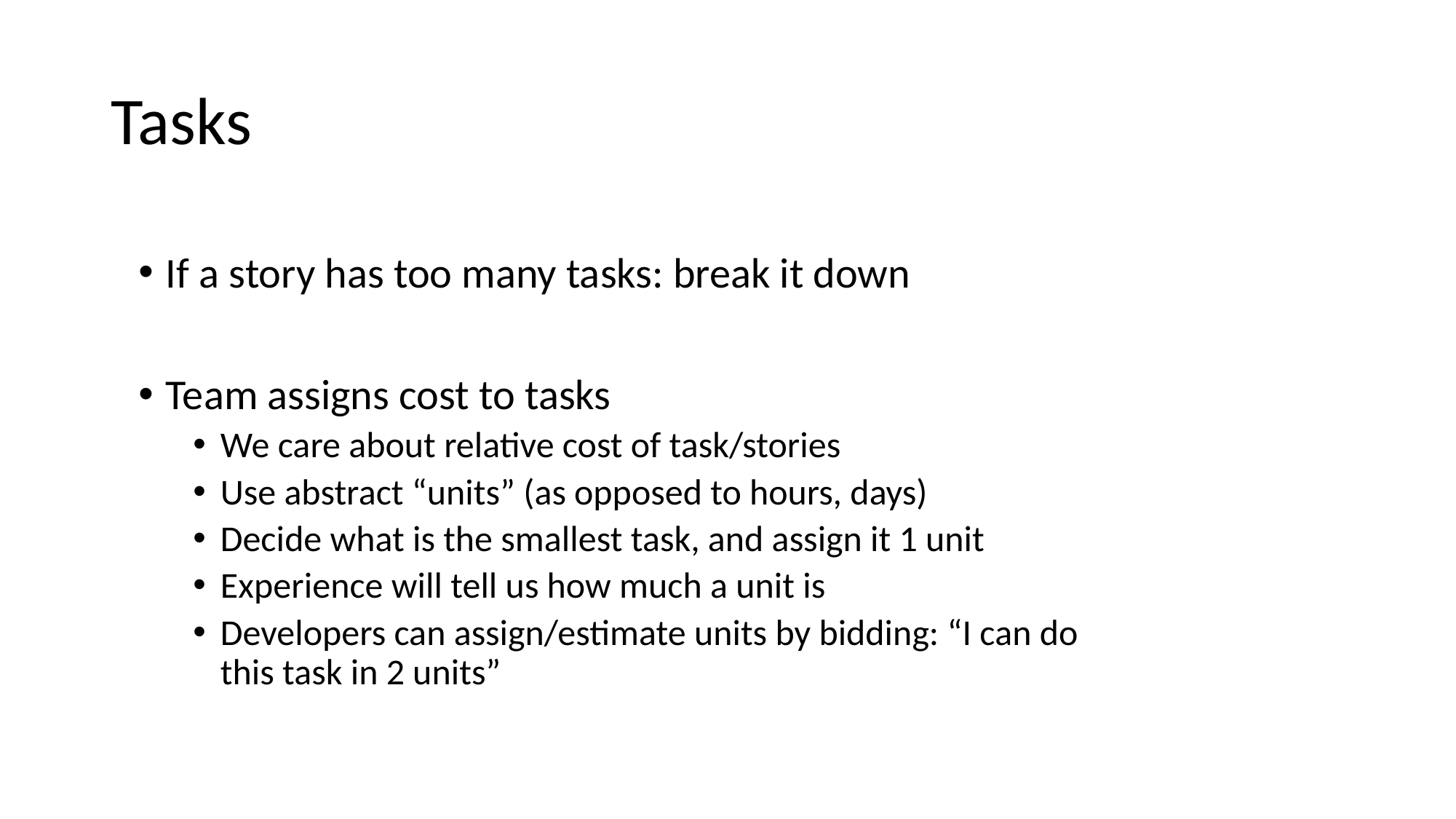

# Tasks
If a story has too many tasks: break it down

Team assigns cost to tasks
We care about relative cost of task/stories
Use abstract “units” (as opposed to hours, days)
Decide what is the smallest task, and assign it 1 unit
Experience will tell us how much a unit is
Developers can assign/estimate units by bidding: “I can do this task in 2 units”